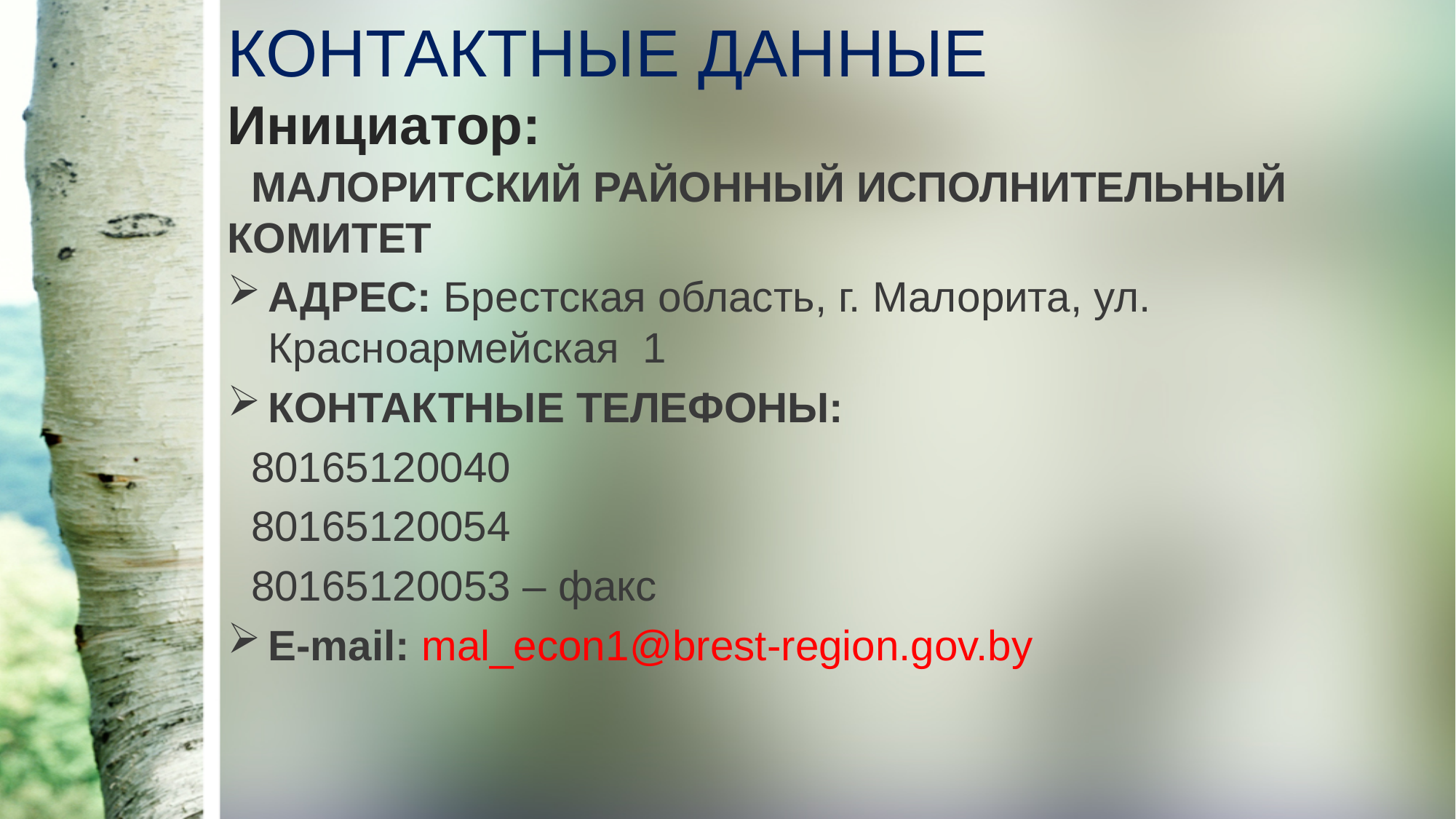

# КОНТАКТНЫЕ ДАННЫЕ Инициатор:
  МАЛОРИТСКИЙ РАЙОННЫЙ ИСПОЛНИТЕЛЬНЫЙ КОМИТЕТ
АДРЕС: Брестская область, г. Малорита, ул. Красноармейская  1
КОНТАКТНЫЕ ТЕЛЕФОНЫ:
  80165120040
  80165120054
  80165120053 – факс
E-mail: mal_econ1@brest-region.gov.by